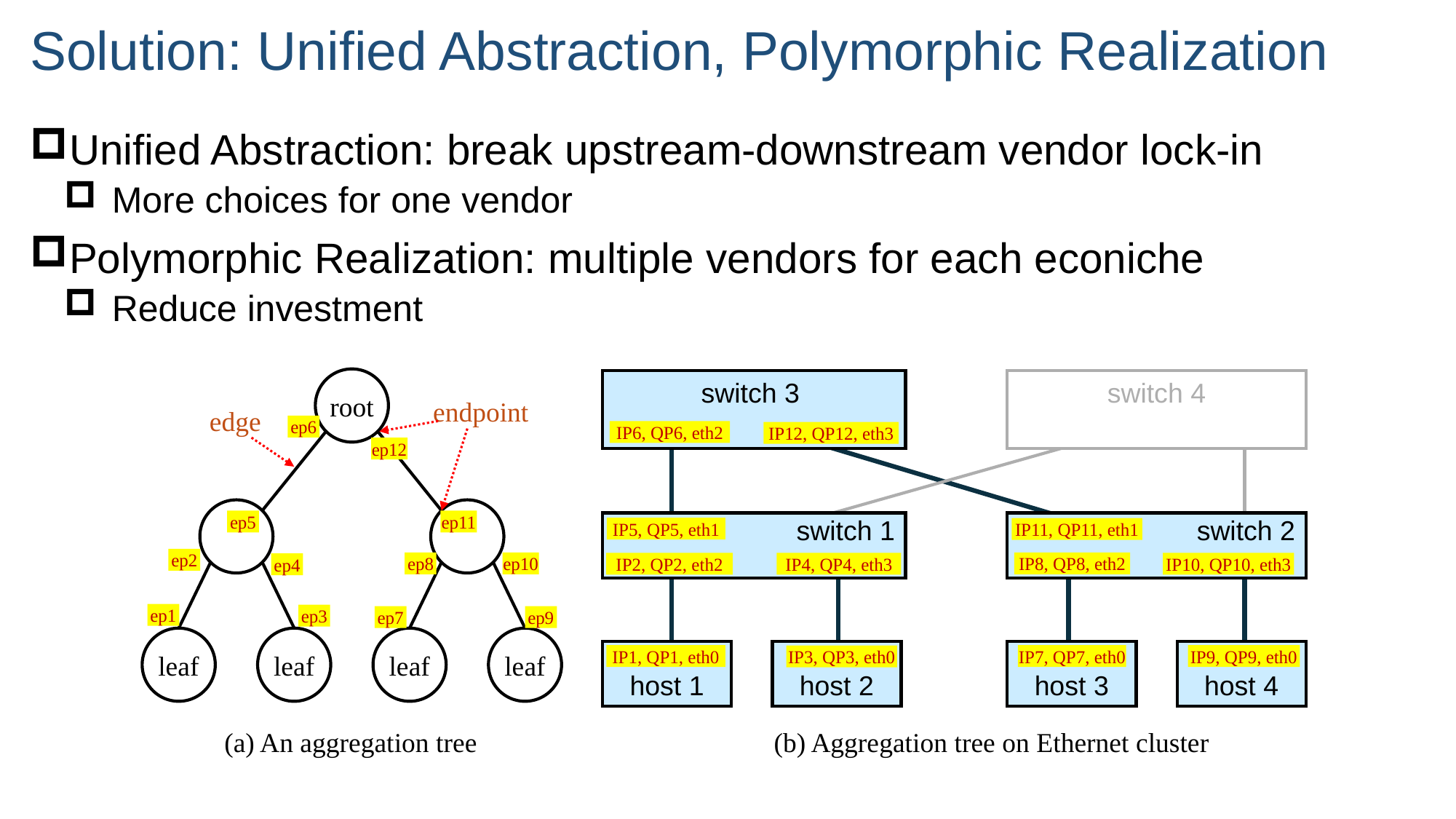

# Solution: Unified Abstraction, Polymorphic Realization
Unified Abstraction: break upstream-downstream vendor lock-in
More choices for one vendor
Polymorphic Realization: multiple vendors for each econiche
Reduce investment
root
switch 3
switch 4
endpoint
edge
ep6
IP6, QP6, eth2
IP12, QP12, eth3
ep12

ep5
ep11
switch 1
switch 2
IP5, QP5, eth1
IP11, QP11, eth1
ep2
ep8
ep10
IP8, QP8, eth2
IP10, QP10, eth3
IP2, QP2, eth2
IP4, QP4, eth3
ep4
ep1
ep3
ep7
ep9
leaf
leaf
leaf
leaf
host 1
host 2
host 3
host 4
IP7, QP7, eth0
IP1, QP1, eth0
IP9, QP9, eth0
IP3, QP3, eth0
(a) An aggregation tree                                           (b) Aggregation tree on Ethernet cluster